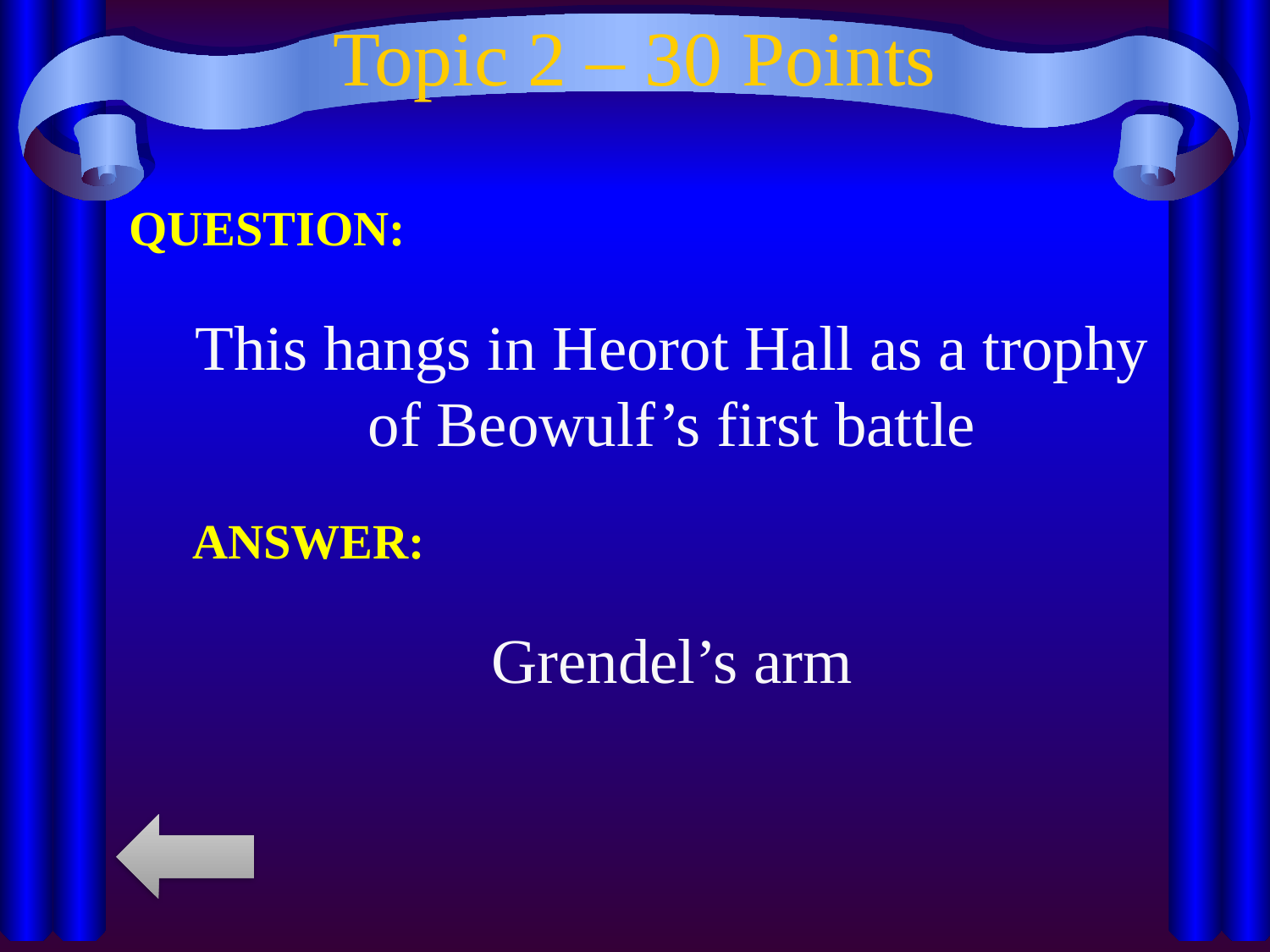

# Topic 2 – 30 Points
QUESTION:

This hangs in Heorot Hall as a trophy of Beowulf’s first battle

ANSWER:

Grendel’s arm